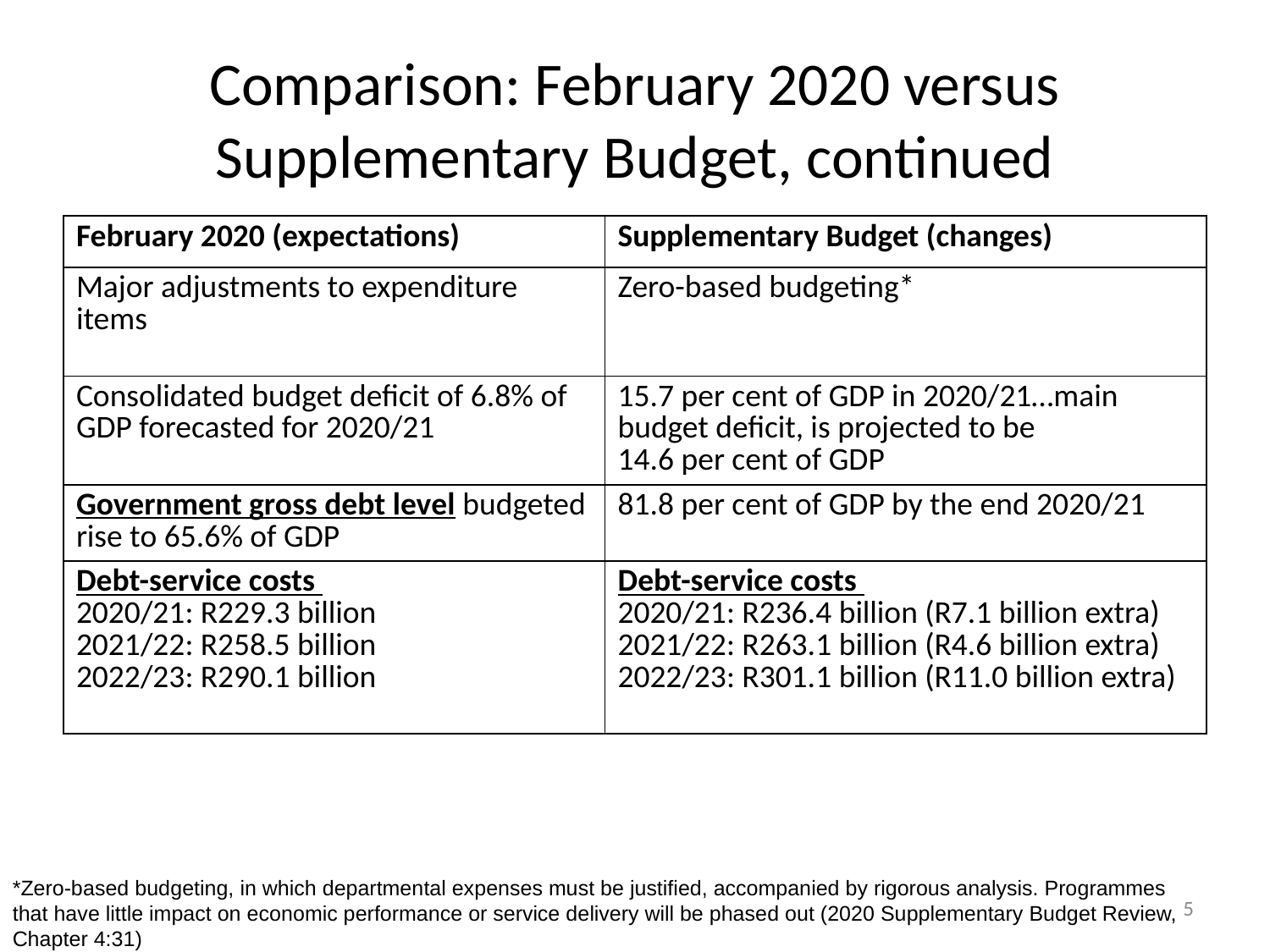

# Comparison: February 2020 versus Supplementary Budget, continued
| February 2020 (expectations) | Supplementary Budget (changes) |
| --- | --- |
| Major adjustments to expenditure items | Zero-based budgeting\* |
| Consolidated budget deficit of 6.8% of GDP forecasted for 2020/21 | 15.7 per cent of GDP in 2020/21…main budget deficit, is projected to be 14.6 per cent of GDP |
| Government gross debt level budgeted rise to 65.6% of GDP | 81.8 per cent of GDP by the end 2020/21 |
| Debt-service costs 2020/21: R229.3 billion 2021/22: R258.5 billion 2022/23: R290.1 billion | Debt-service costs 2020/21: R236.4 billion (R7.1 billion extra) 2021/22: R263.1 billion (R4.6 billion extra) 2022/23: R301.1 billion (R11.0 billion extra) |
*Zero-based budgeting, in which departmental expenses must be justified, accompanied by rigorous analysis. Programmes that have little impact on economic performance or service delivery will be phased out (2020 Supplementary Budget Review, Chapter 4:31)
5